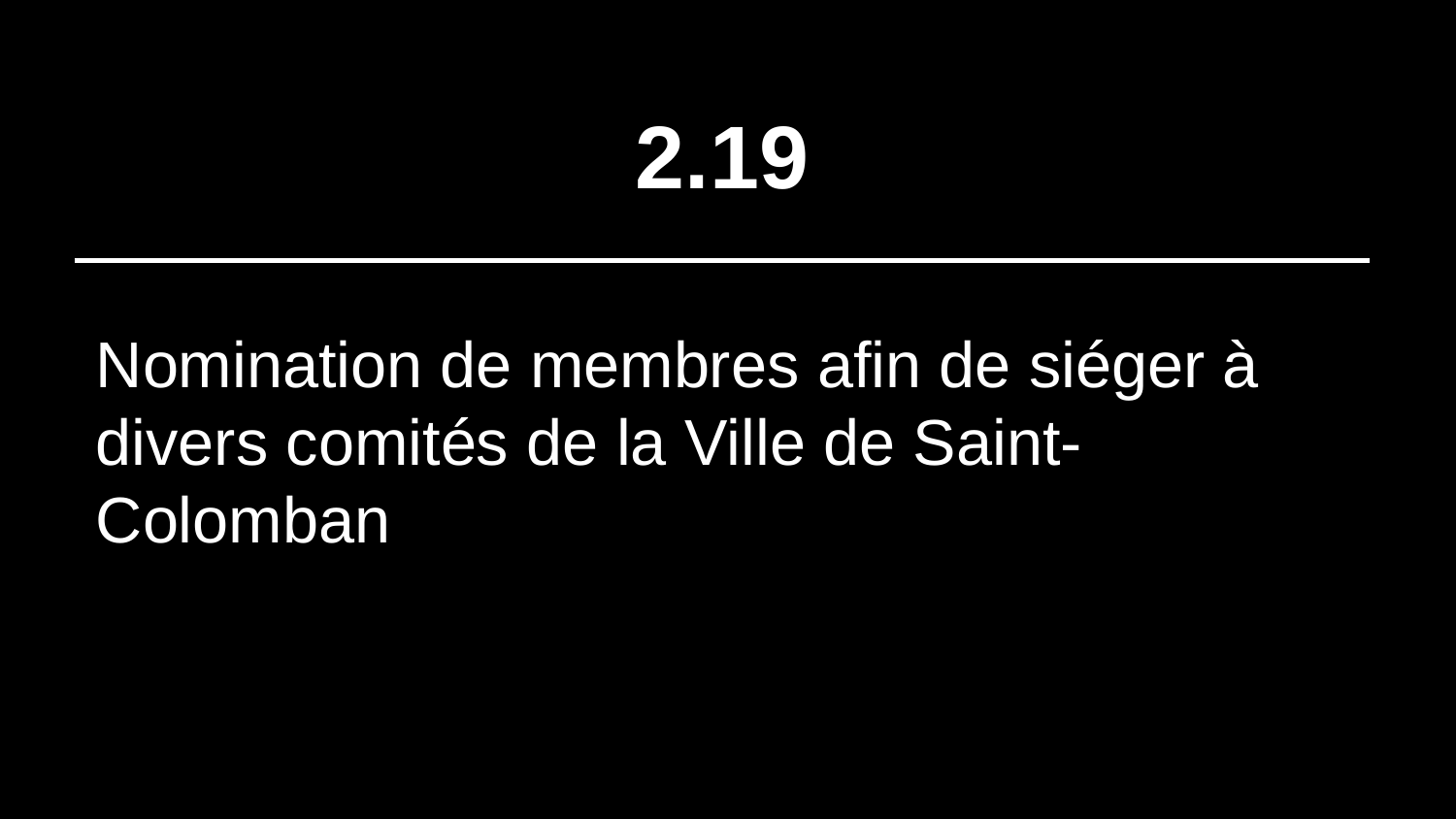

# 2.19

Nomination de membres afin de siéger à divers comités de la Ville de Saint-Colomban